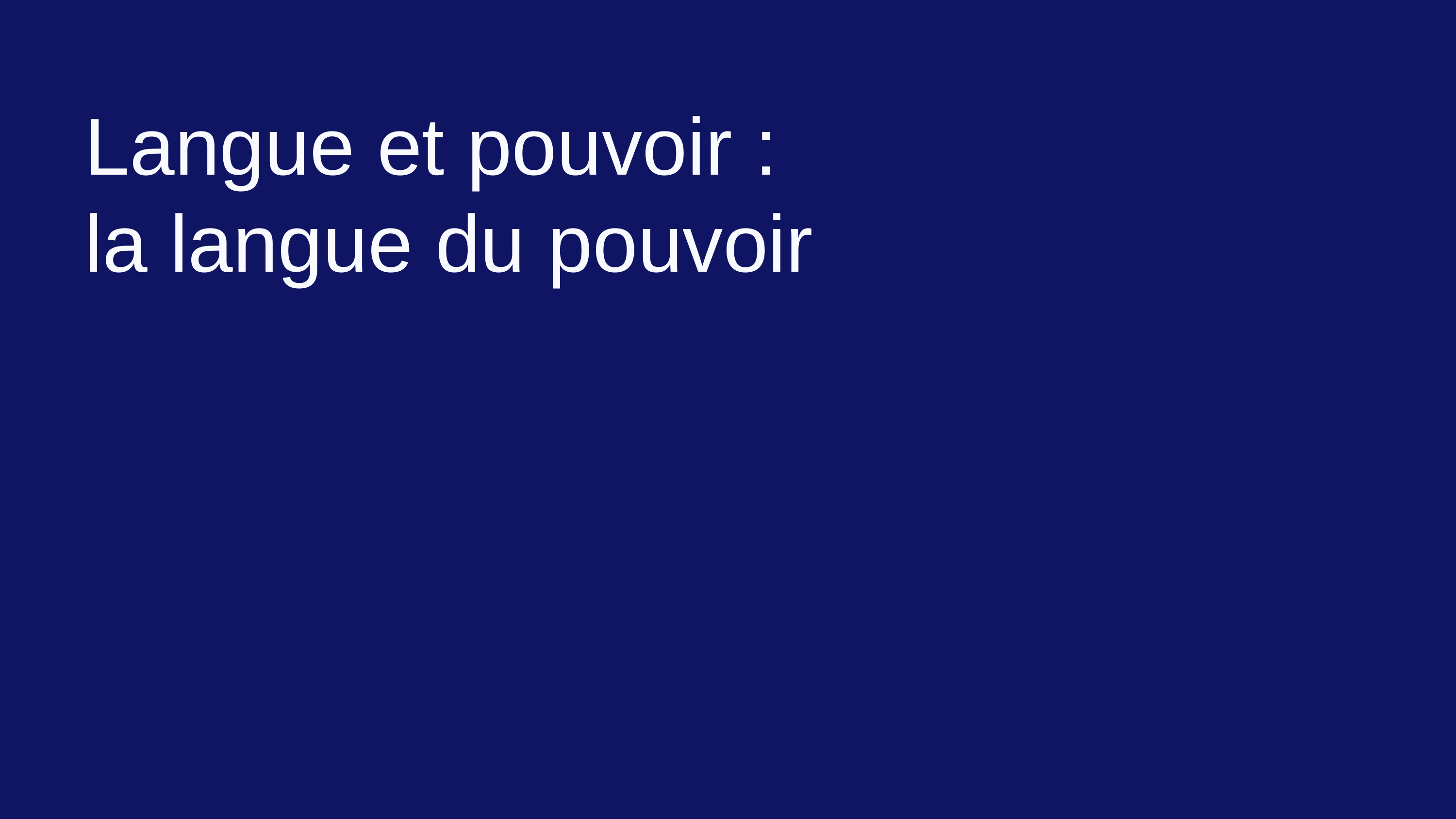

Langue et pouvoir :
la langue du pouvoir